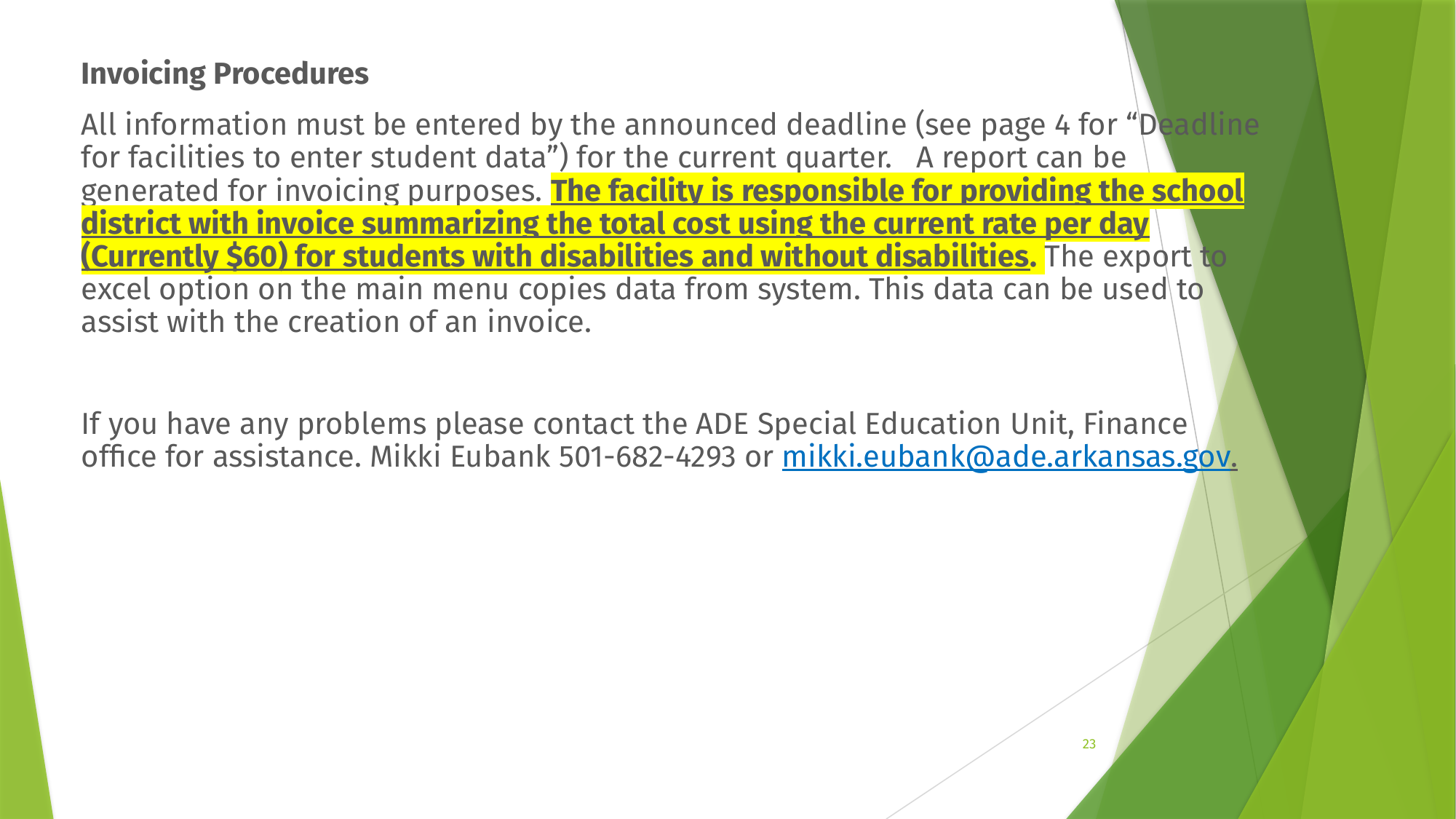

Invoicing Procedures
All information must be entered by the announced deadline (see page 4 for “Deadline for facilities to enter student data”) for the current quarter.   A report can be generated for invoicing purposes. The facility is responsible for providing the school district with invoice summarizing the total cost using the current rate per day (Currently $60) for students with disabilities and without disabilities. The export to excel option on the main menu copies data from system. This data can be used to assist with the creation of an invoice.

If you have any problems please contact the ADE Special Education Unit, Finance office for assistance. Mikki Eubank 501-682-4293 or mikki.eubank@ade.arkansas.gov.

23